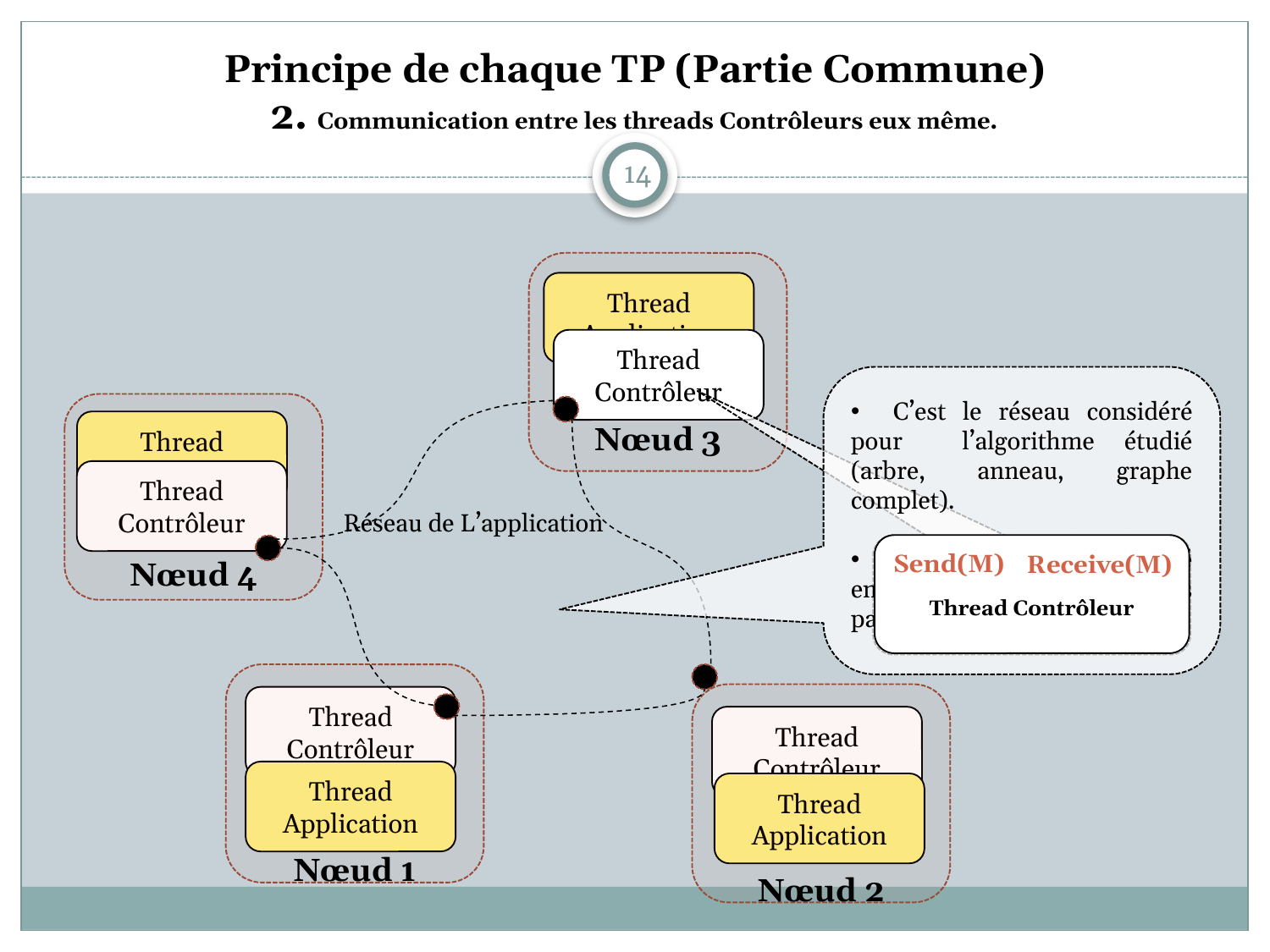

# Principe de chaque TP (Partie Commune) 2. Communication entre les threads Contrôleurs eux même.
14

Nœud 3
Thread Application
Thread Contrôleur

  C’est le réseau considéré pour  l’algorithme étudié (arbre, anneau, graphe complet).

  Le réseau est matérialisé entre les threads contrôleurs par un tableau

Nœud 4

Thread Application
Thread Contrôleur
Réseau de L’application

Thread Contrôleur

Send(M)
Receive(M)

Nœud 1

Nœud 2
Thread Contrôleur

Thread Contrôleur
Thread Application
Thread Application